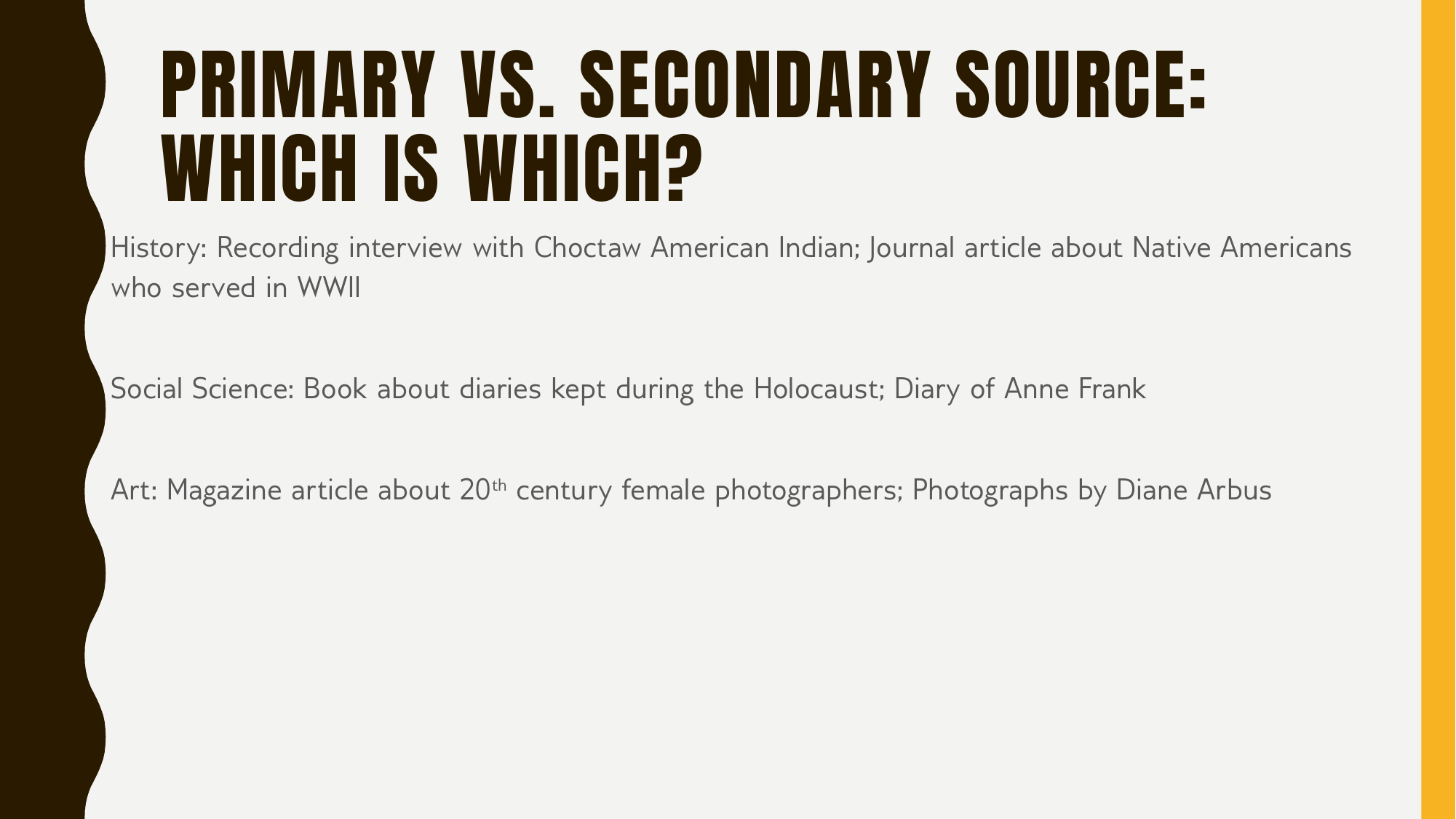

# Primary vs. Secondary Source: Which is which?
History: Recording interview with Choctaw American Indian; Journal article about Native Americans who served in WWII

Social Science: Book about diaries kept during the Holocaust; Diary of Anne Frank

Art: Magazine article about 20th century female photographers; Photographs by Diane Arbus